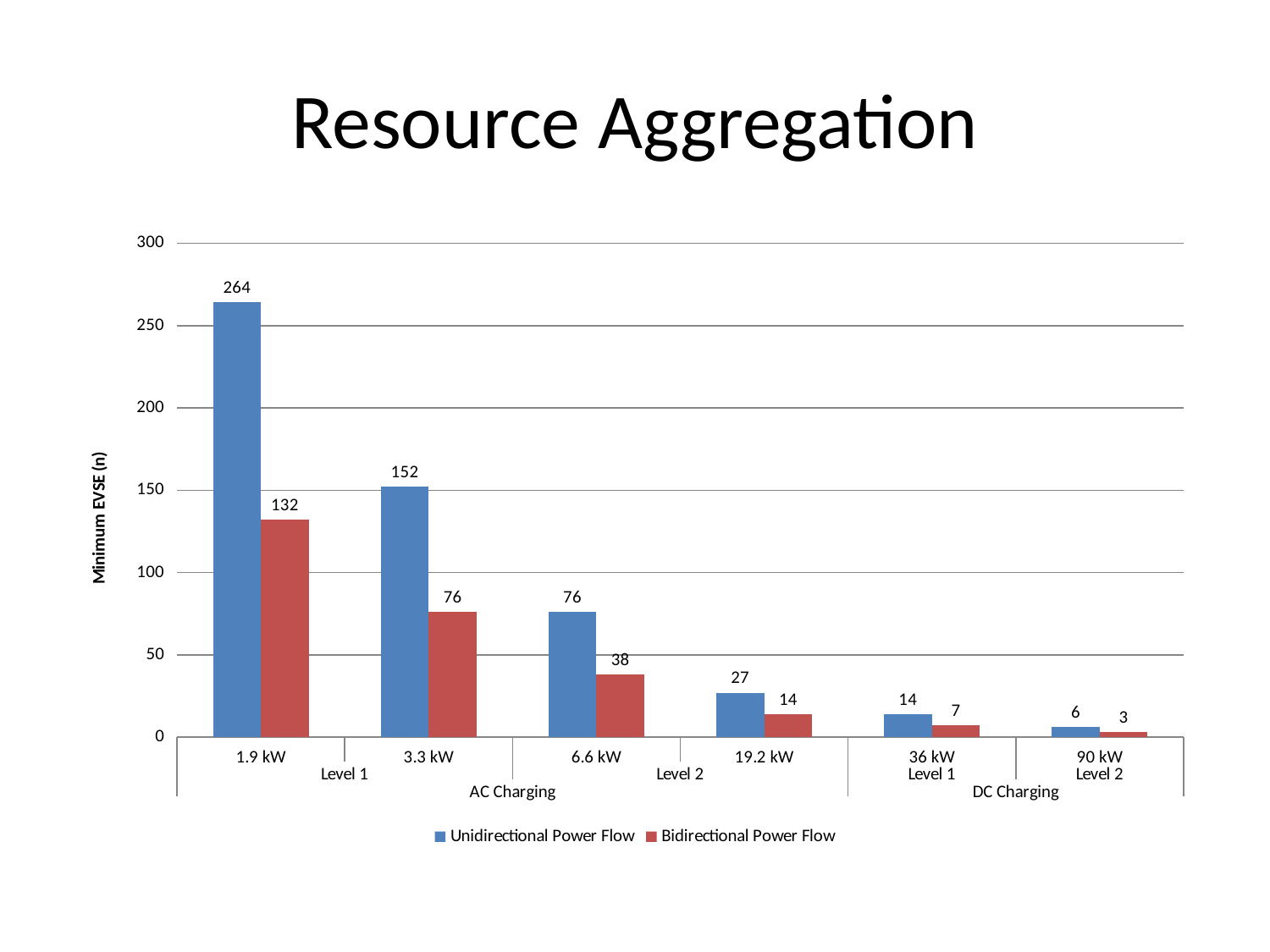

# Resource Aggregation

### Chart

| Category | Unidirectional Power Flow | Bidirectional Power Flow |
|---|---|---|
| 1.9 kW | 264.0 | 132.0 |
| 3.3 kW | 152.0 | 76.0 |
| 6.6 kW | 76.0 | 38.0 |
| 19.2 kW | 27.0 | 14.0 |
| 36 kW | 14.0 | 7.0 |
| 90 kW | 6.0 | 3.0 |